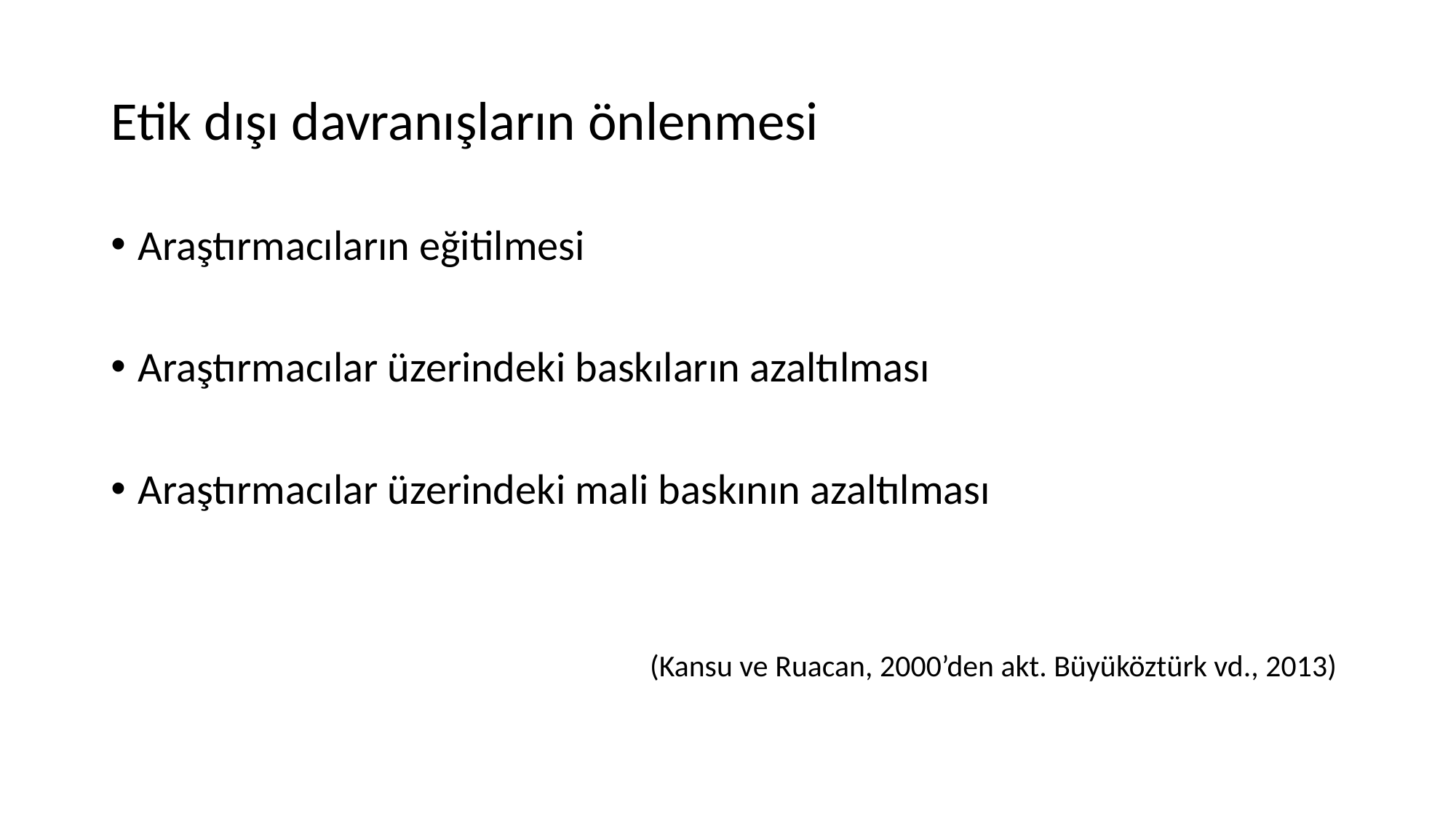

# Etik dışı davranışların önlenmesi
Araştırmacıların eğitilmesi

Araştırmacılar üzerindeki baskıların azaltılması

Araştırmacılar üzerindeki mali baskının azaltılması

(Kansu ve Ruacan, 2000’den akt. Büyüköztürk vd., 2013)